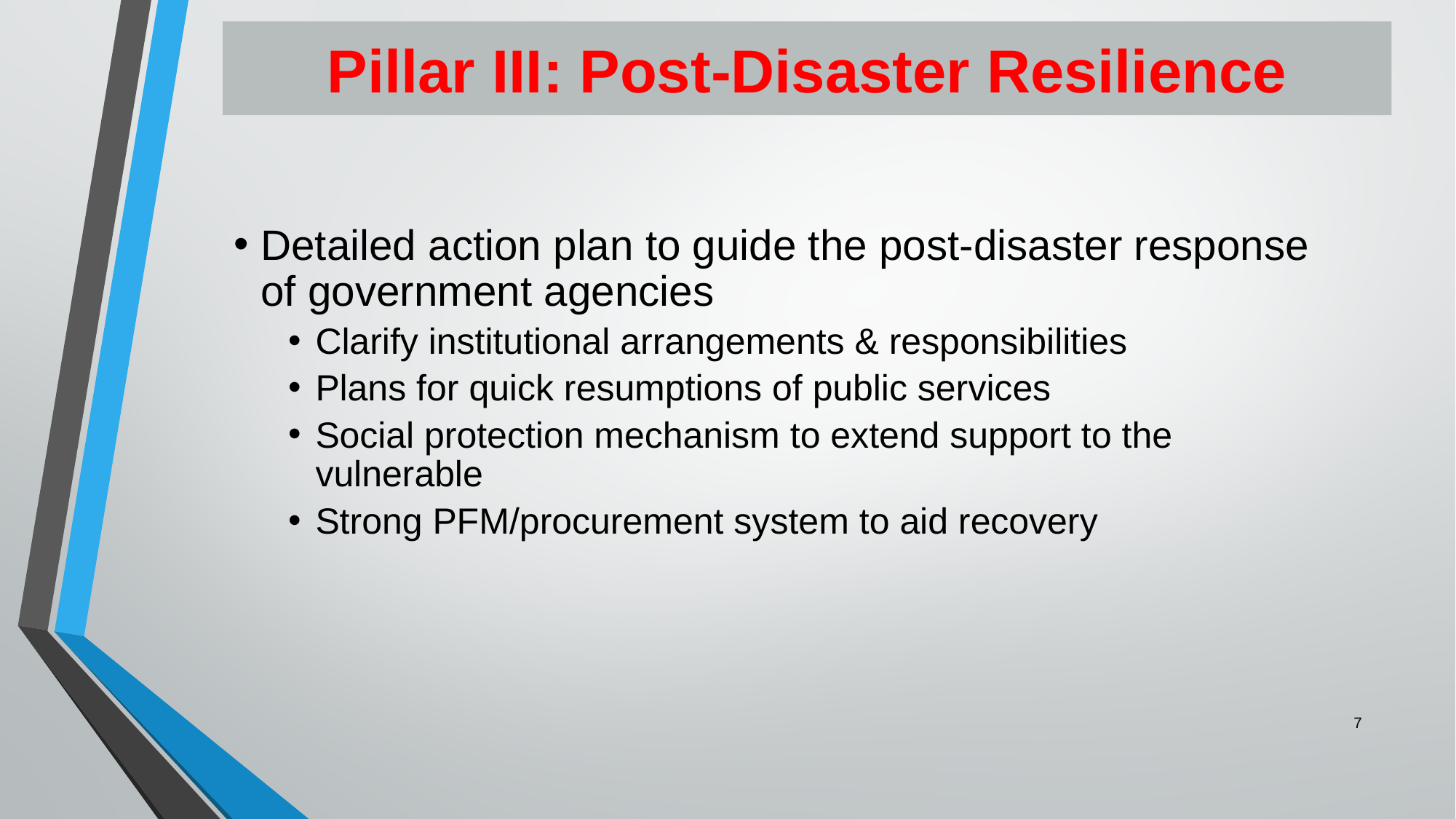

# Pillar III: Post-Disaster Resilience

Detailed action plan to guide the post-disaster response of government agencies
Clarify institutional arrangements & responsibilities
Plans for quick resumptions of public services
Social protection mechanism to extend support to the vulnerable
Strong PFM/procurement system to aid recovery
7